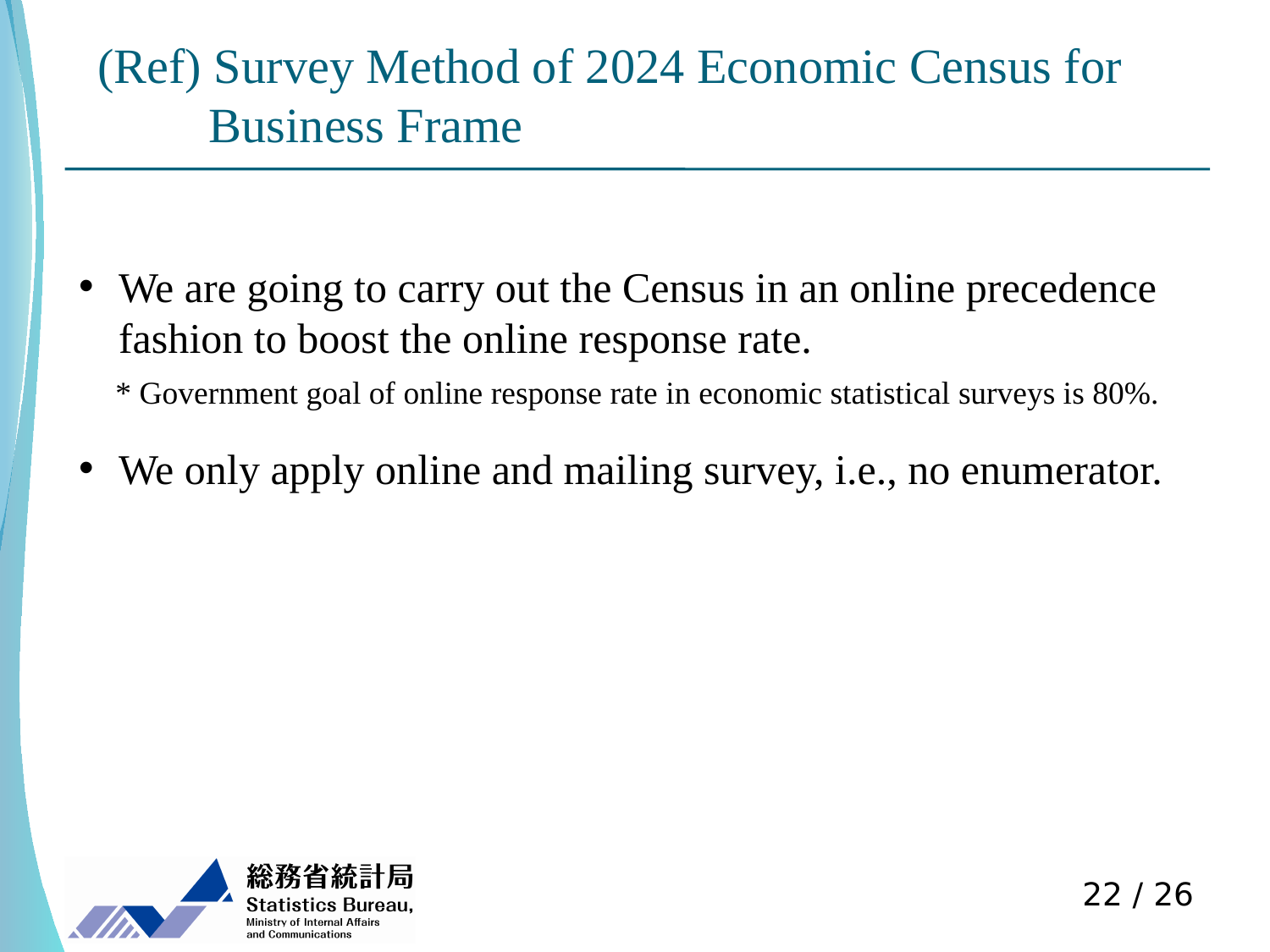

# (Ref) Survey Method of 2024 Economic Census for Business Frame
We are going to carry out the Census in an online precedence fashion to boost the online response rate.
* Government goal of online response rate in economic statistical surveys is 80%.
We only apply online and mailing survey, i.e., no enumerator.

22 / 26